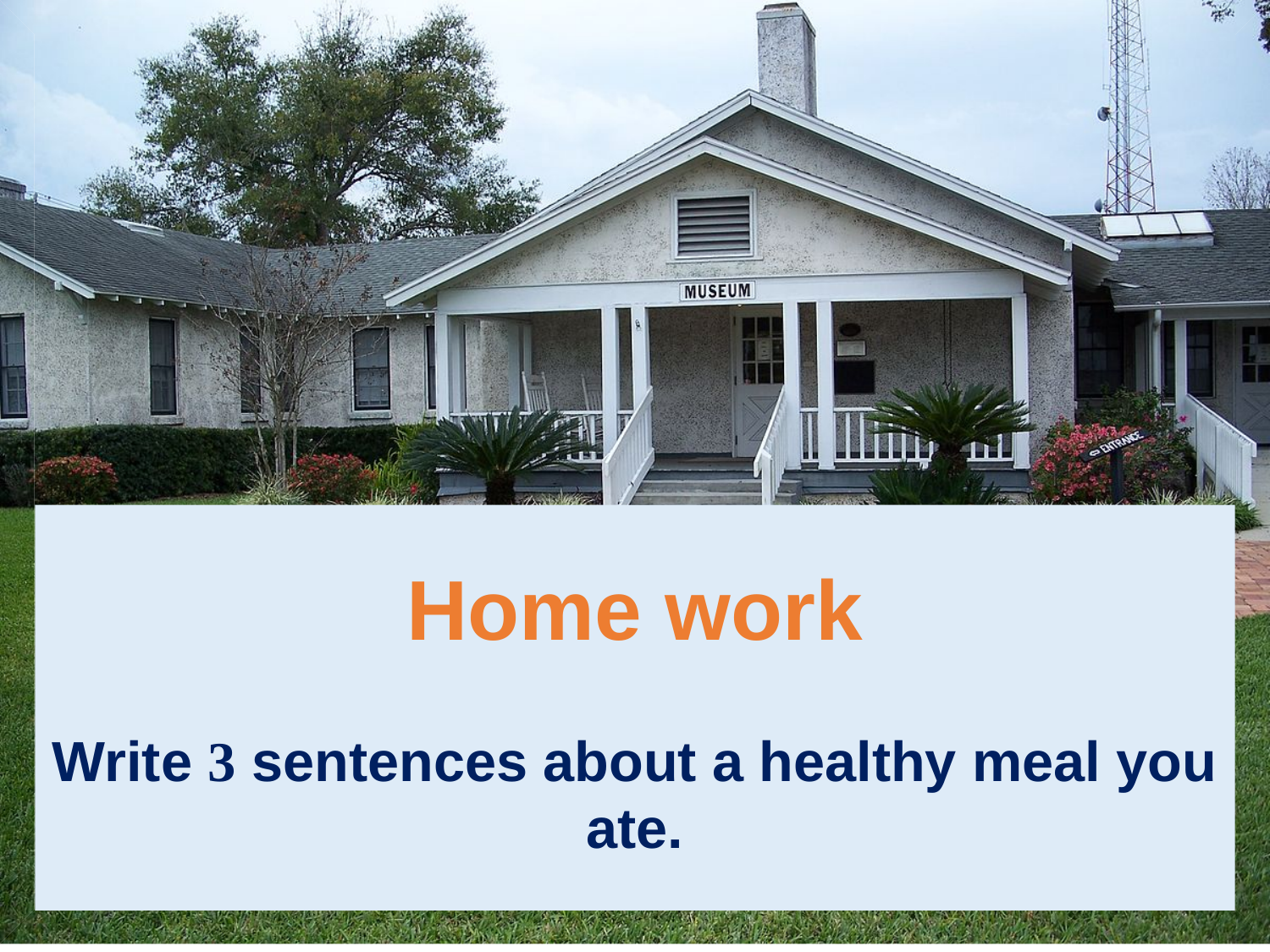

Home work

Write 3 sentences about a healthy meal you ate.